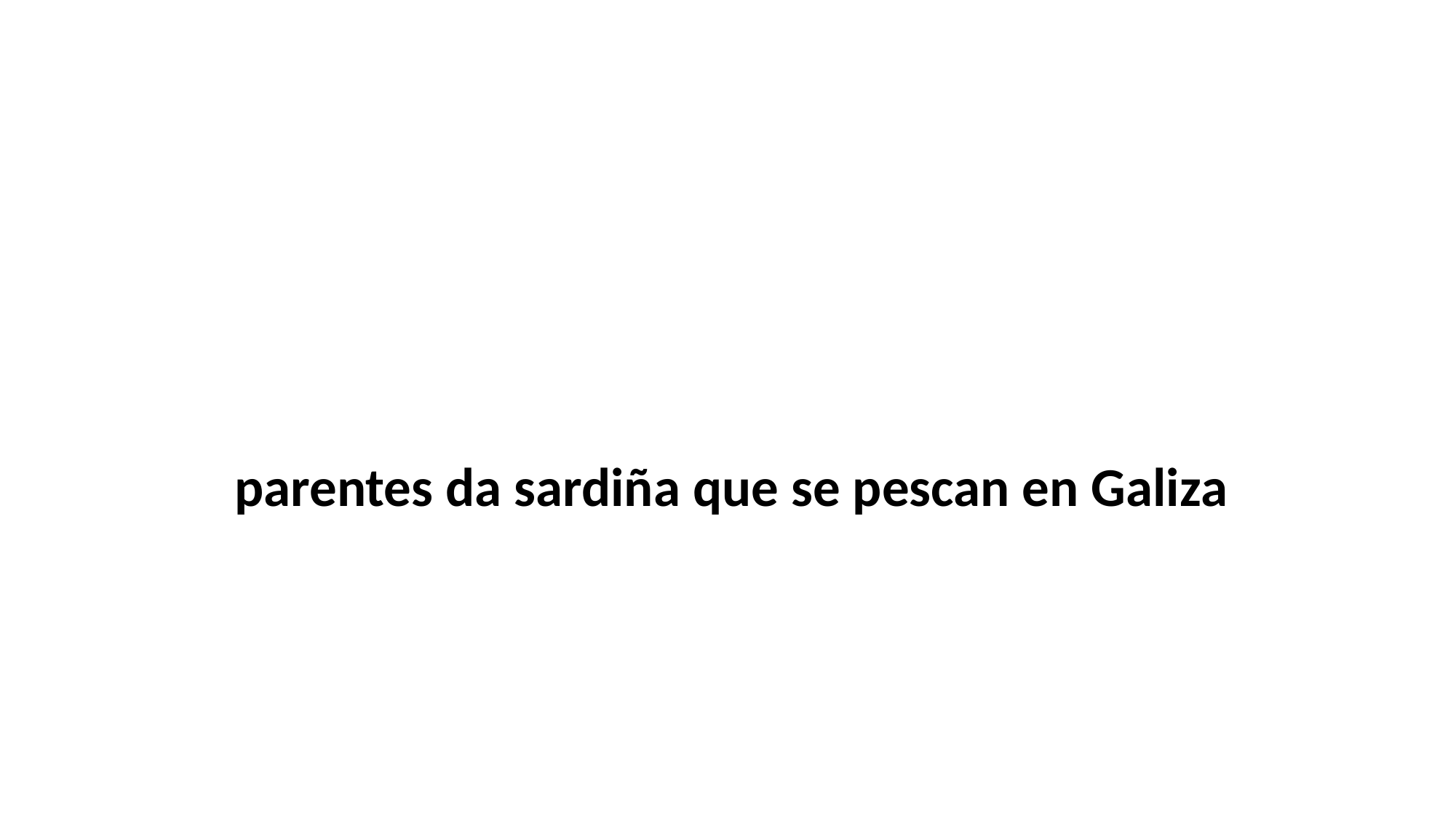

parentes da sardiña que se pescan en Galiza